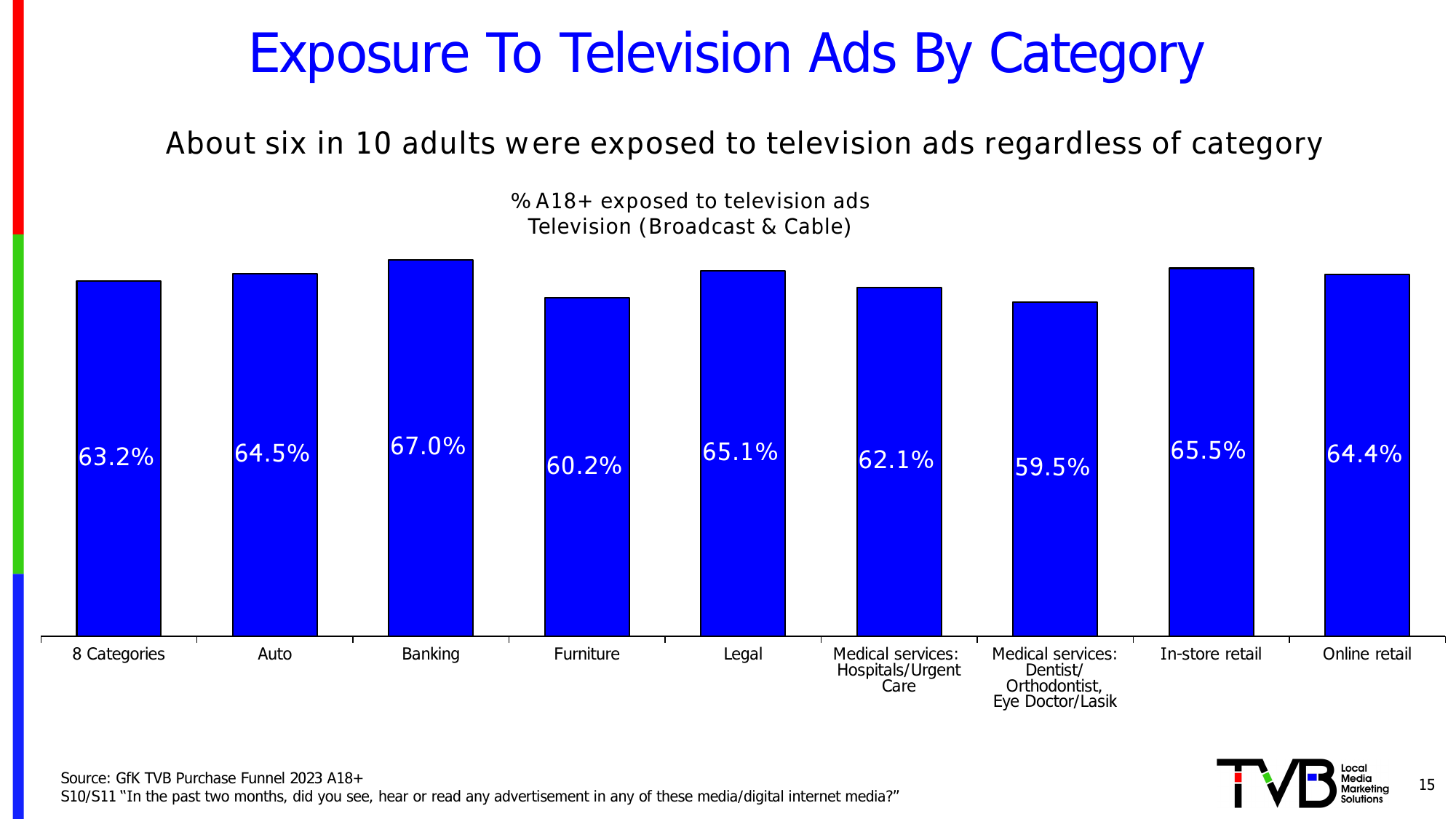

# Exposure To Television Ads By Category
About six in 10 adults were exposed to television ads regardless of category

[unsupported chart]

%A18+ exposed to television ads
Television (Broadcast & Cable)
15
Source: GfK TVB Purchase Funnel 2023 A18+
S10/S11 “In the past two months, did you see, hear or read any advertisement in any of these media/digital internet media?”